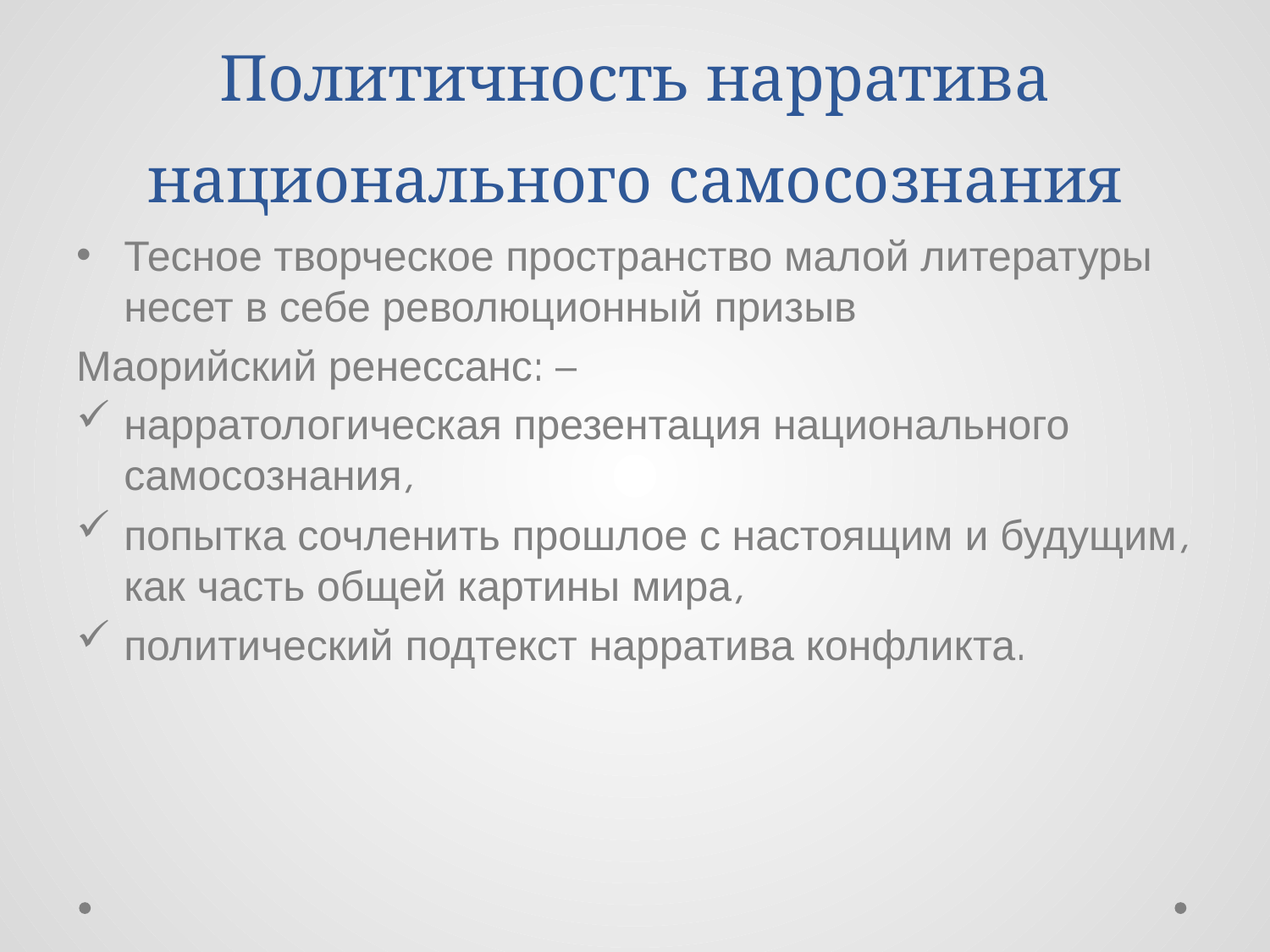

# Политичность нарратива национального самосознания
Тесное творческое пространство малой литературы несет в себе революционный призыв
Маорийский ренессанс: –
нарратологическая презентация национального самосознания,
попытка сочленить прошлое с настоящим и будущим, как часть общей картины мира,
политический подтекст нарратива конфликта.